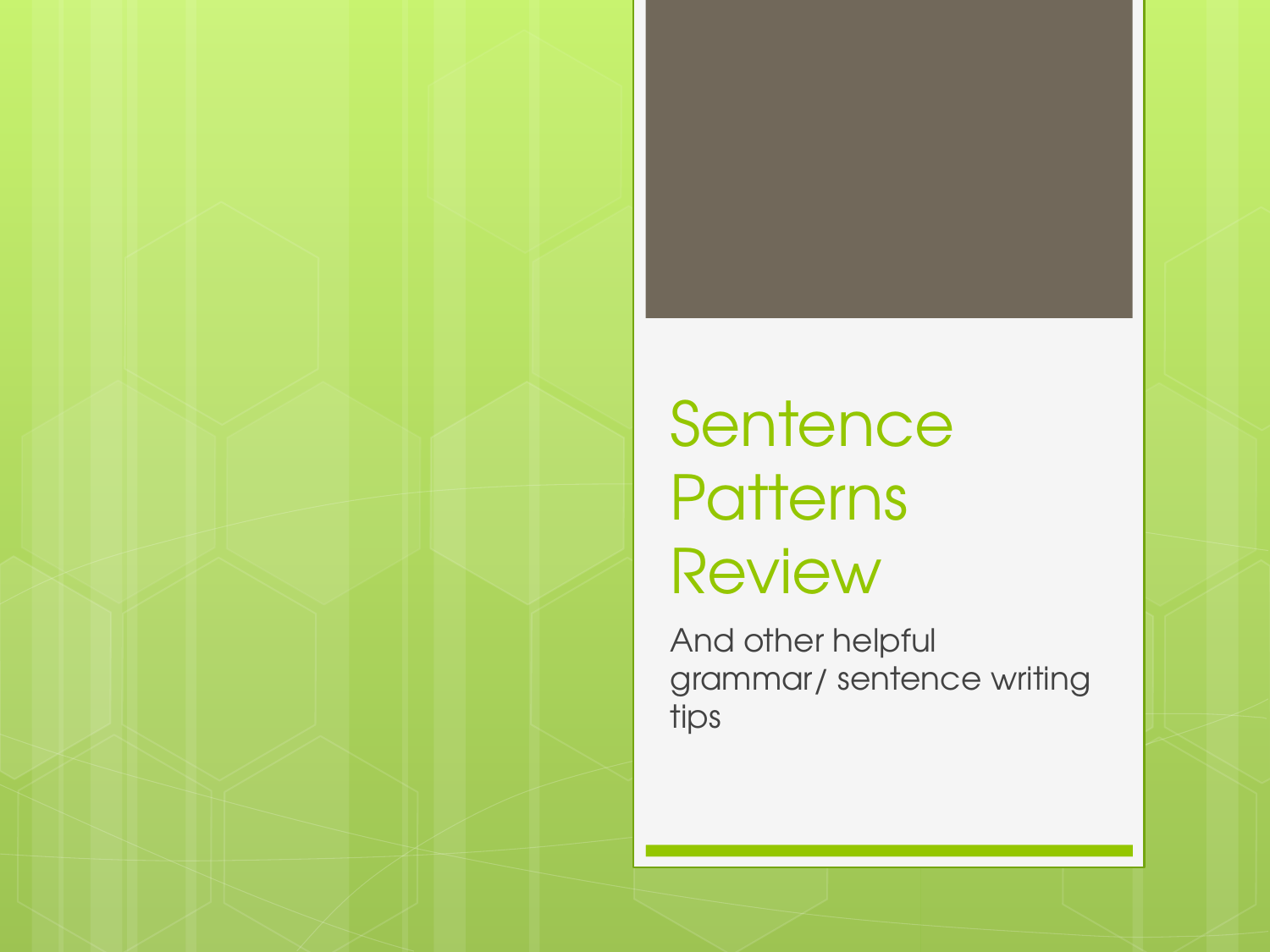

# Sentence Patterns Review
And other helpful grammar/ sentence writing tips